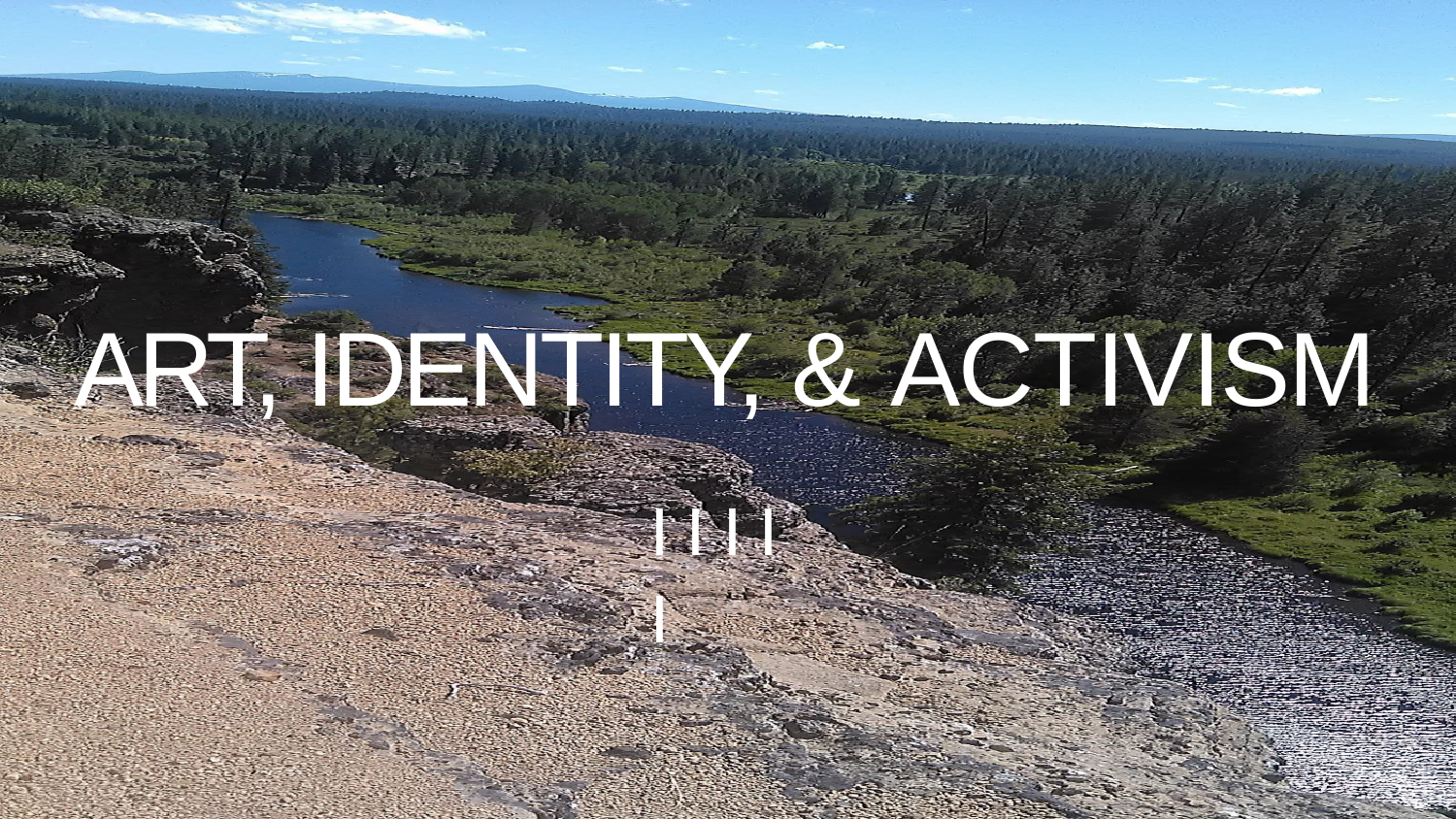

ART, IDENTITY, & ACTIVISM
I I I I I